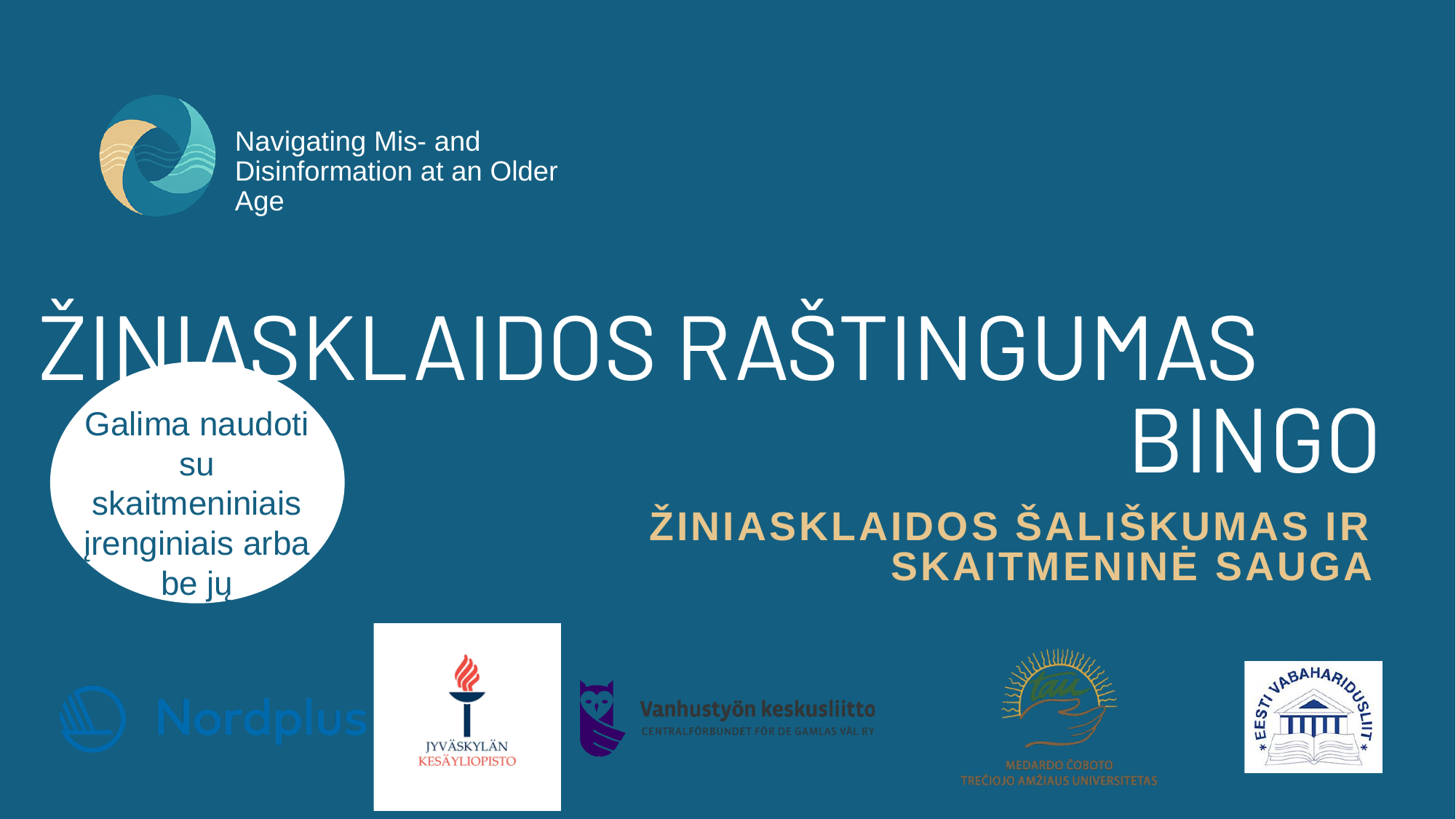

Navigating Mis- and Disinformation at an Older Age
ŽINIASKLAIDOS RAŠTINGUMAS
BINGO

Galima naudoti su skaitmeniniais įrenginiais arba be jų
ŽINIASKLAIDOS ŠALIŠKUMAS IR SKAITMENINĖ SAUGA